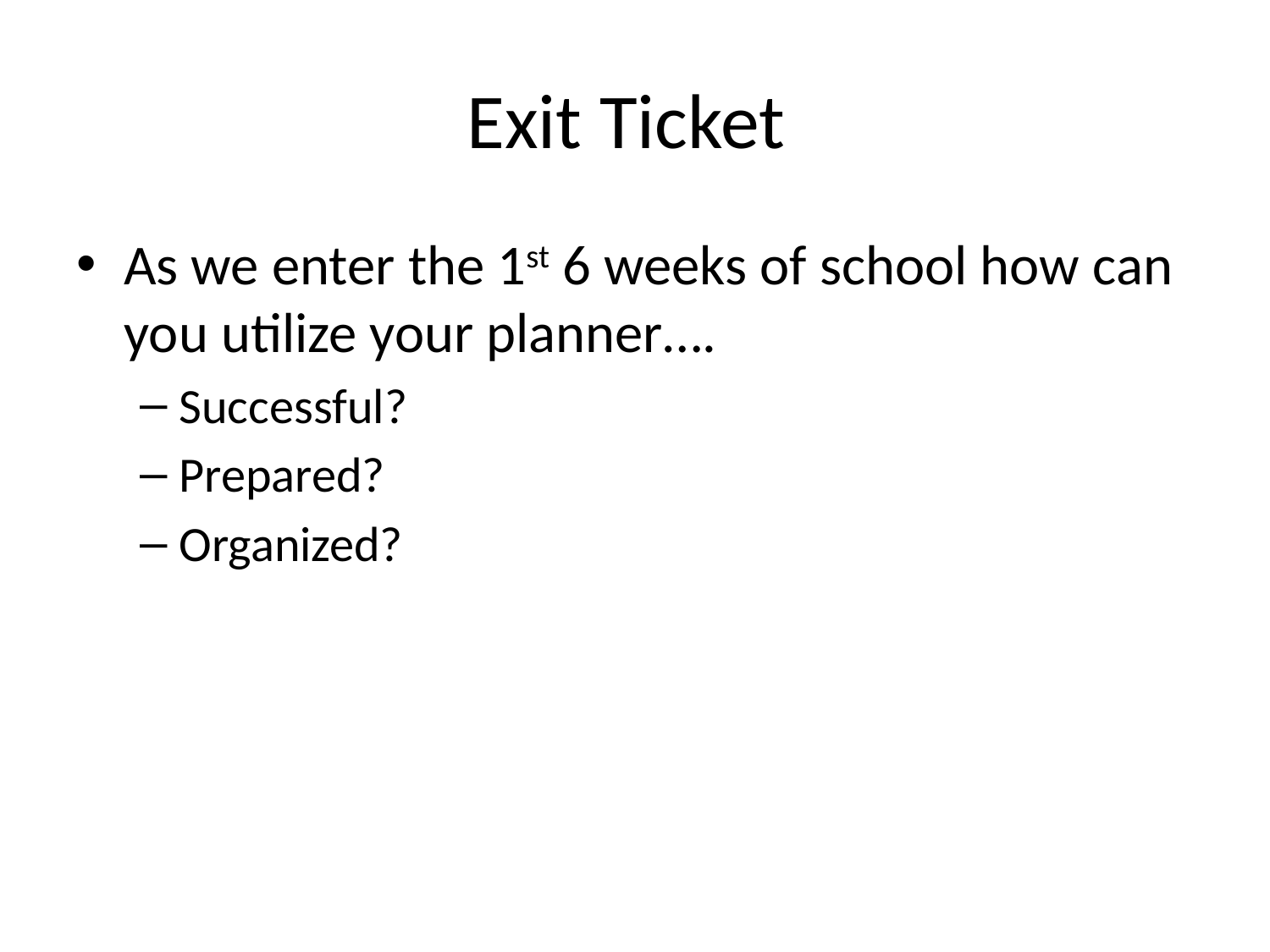

# Exit Ticket
As we enter the 1st 6 weeks of school how can you utilize your planner….
Successful?
Prepared?
Organized?